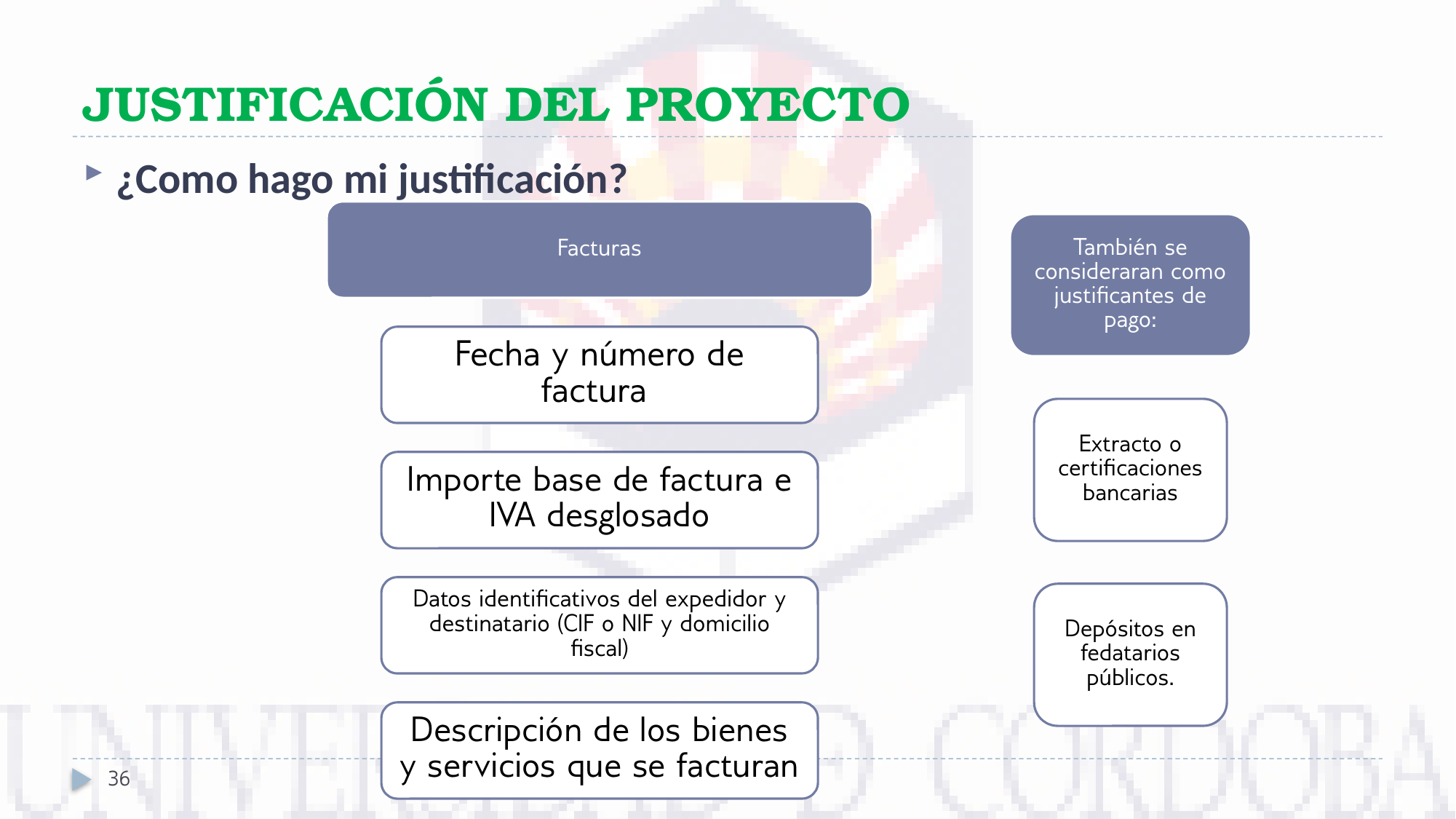

# JUSTIFICACIÓN DEL PROYECTO
¿Como hago mi justificación?

Facturas
Fecha y número de factura
Datos identificativos del expedidor y destinatario (CIF o NIF y domicilio fiscal)
Importe base de factura e IVA desglosado
Descripción de los bienes y servicios que se facturan
También se consideraran como justificantes de pago:
Extracto o certificaciones bancarias
Depósitos en fedatarios públicos.
36